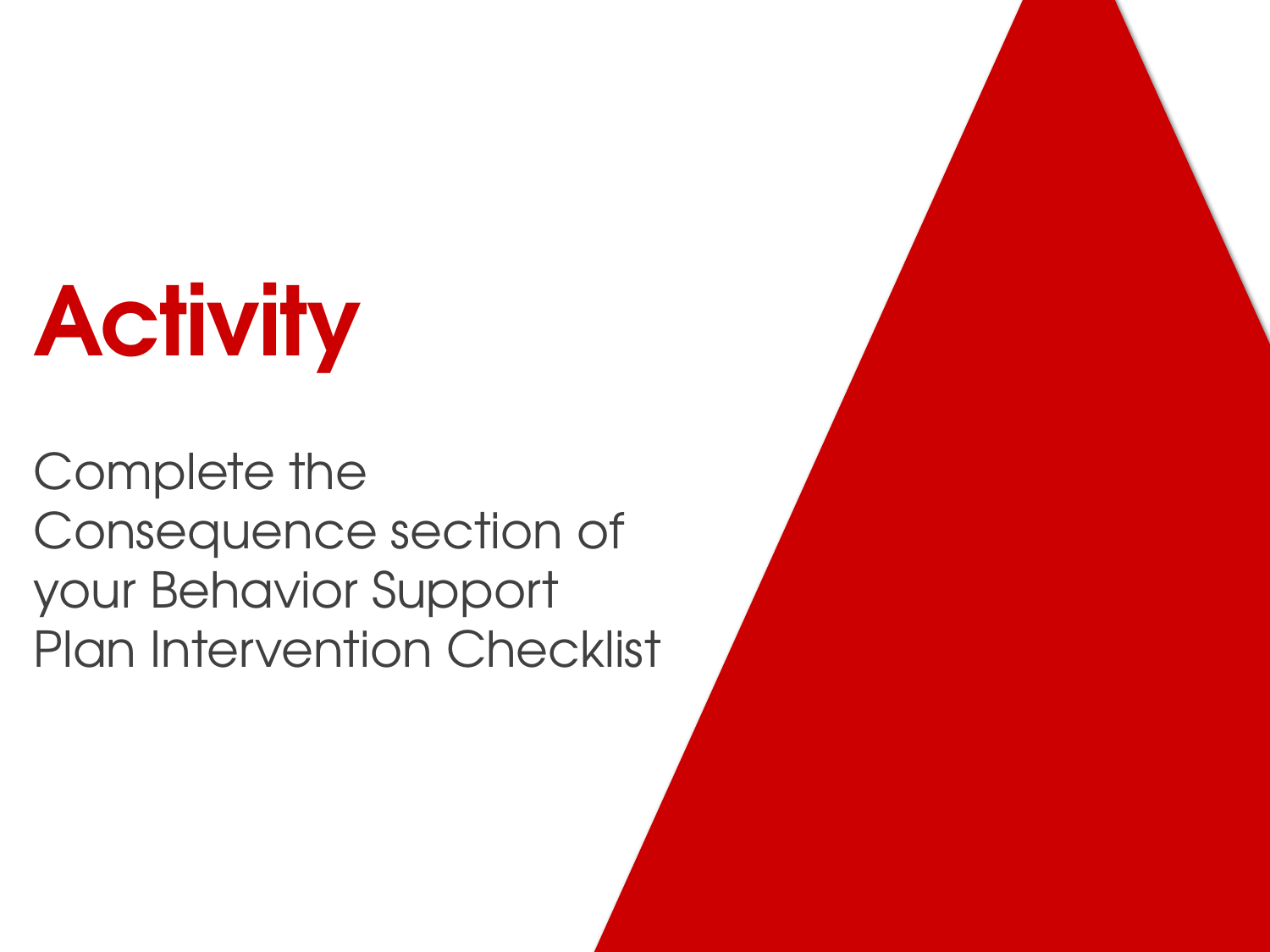

# Activity
Complete the Consequence section of your Behavior Support Plan Intervention Checklist